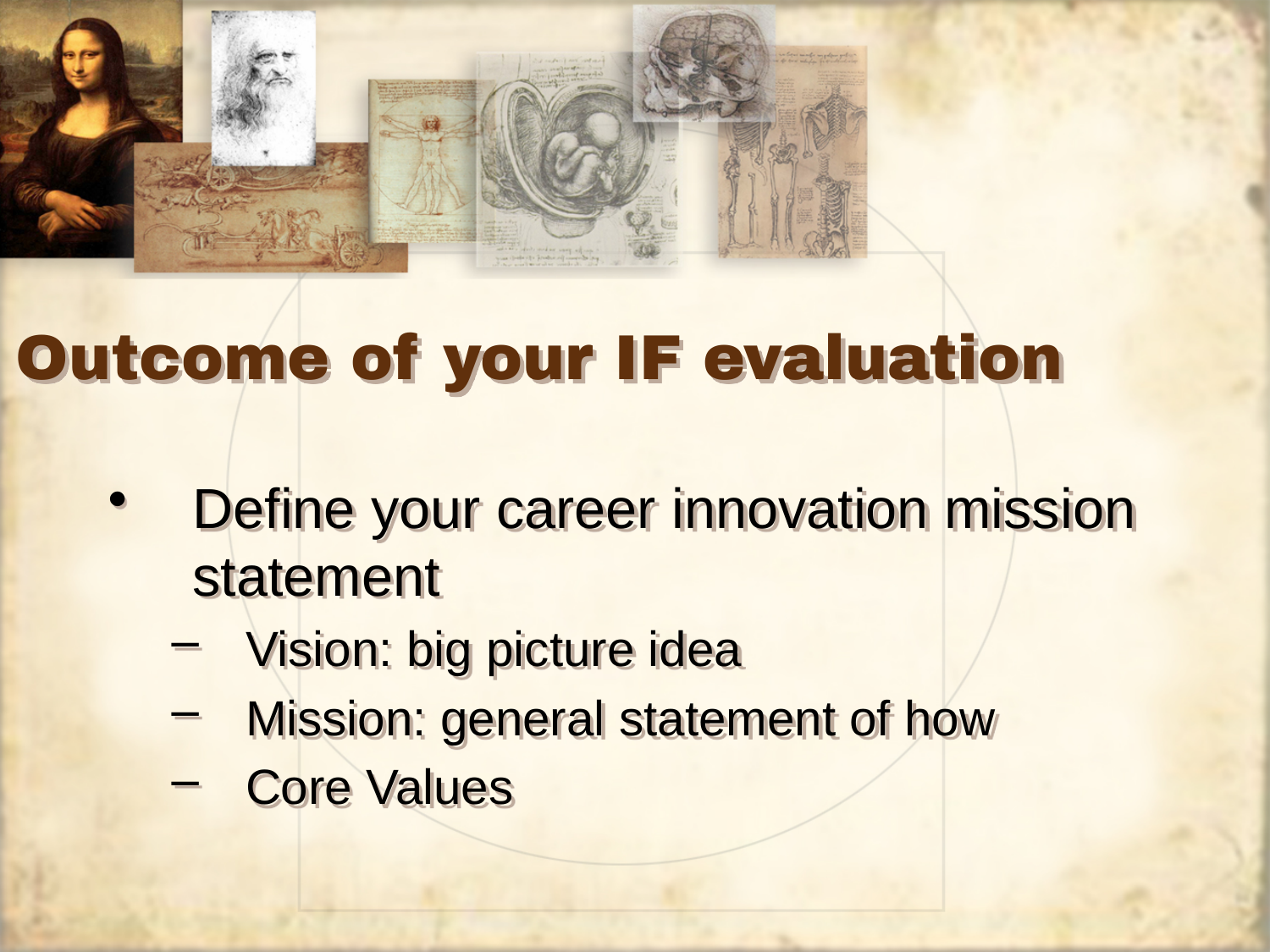

# Outcome of your IF evaluation
Define your career innovation mission statement
Vision: big picture idea
Mission: general statement of how
Core Values